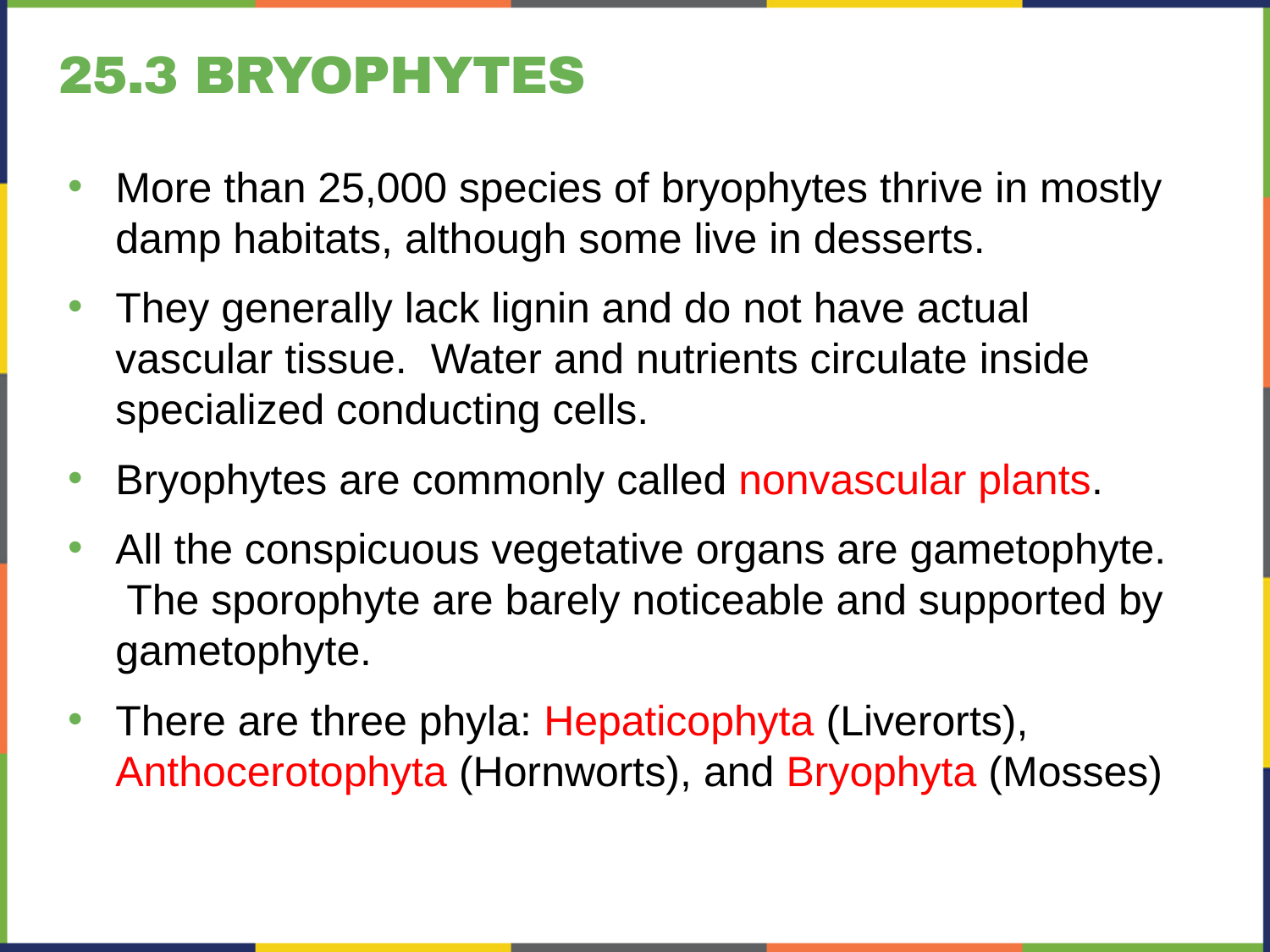

# 25.3 bryophytes
More than 25,000 species of bryophytes thrive in mostly damp habitats, although some live in desserts.
They generally lack lignin and do not have actual vascular tissue.  Water and nutrients circulate inside specialized conducting cells.
Bryophytes are commonly called nonvascular plants.
All the conspicuous vegetative organs are gametophyte.  The sporophyte are barely noticeable and supported by gametophyte.
There are three phyla: Hepaticophyta (Liverorts), Anthocerotophyta (Hornworts), and Bryophyta (Mosses)